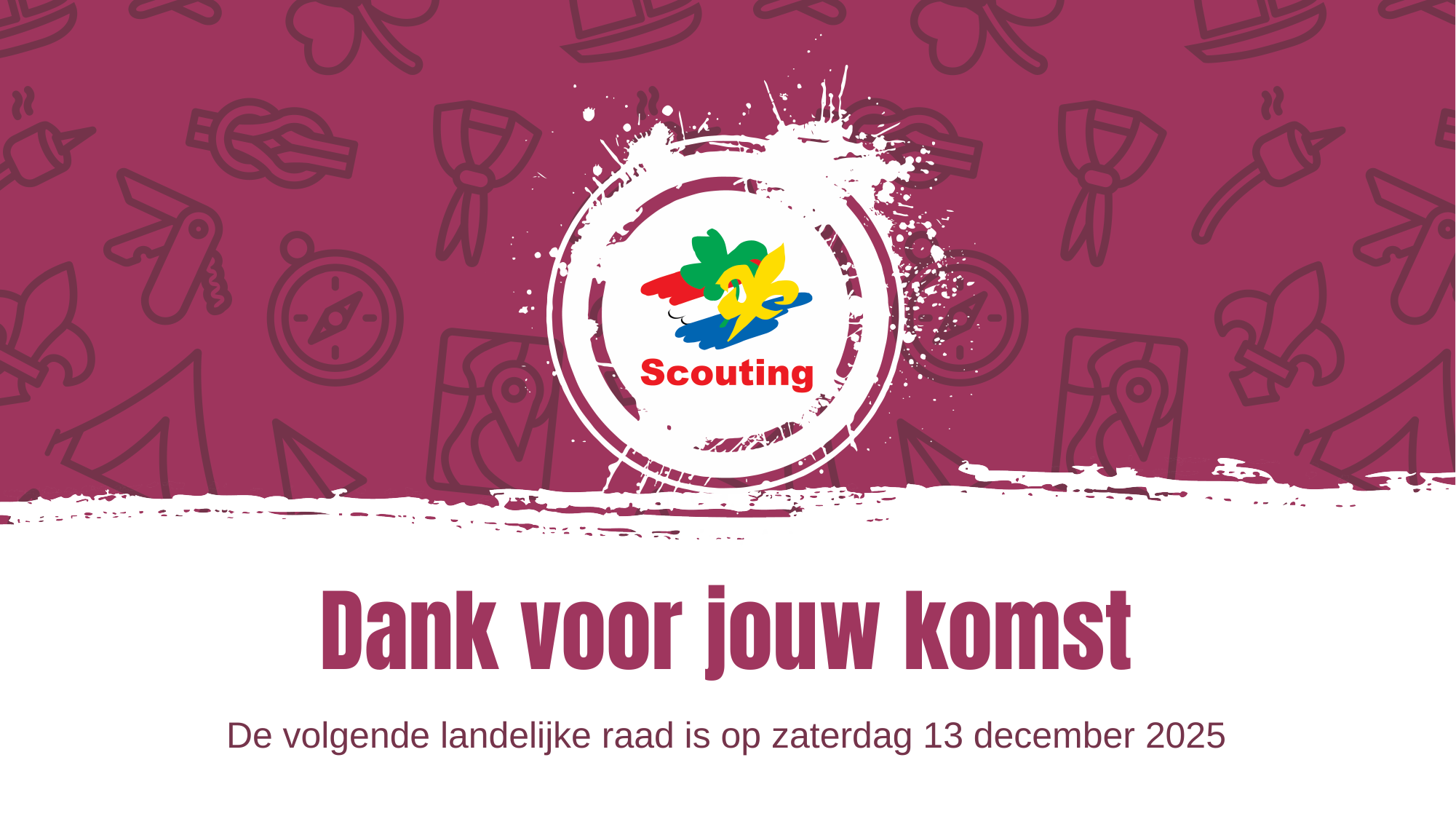

# Dank voor jouw komst
De volgende landelijke raad is op zaterdag 13 december 2025